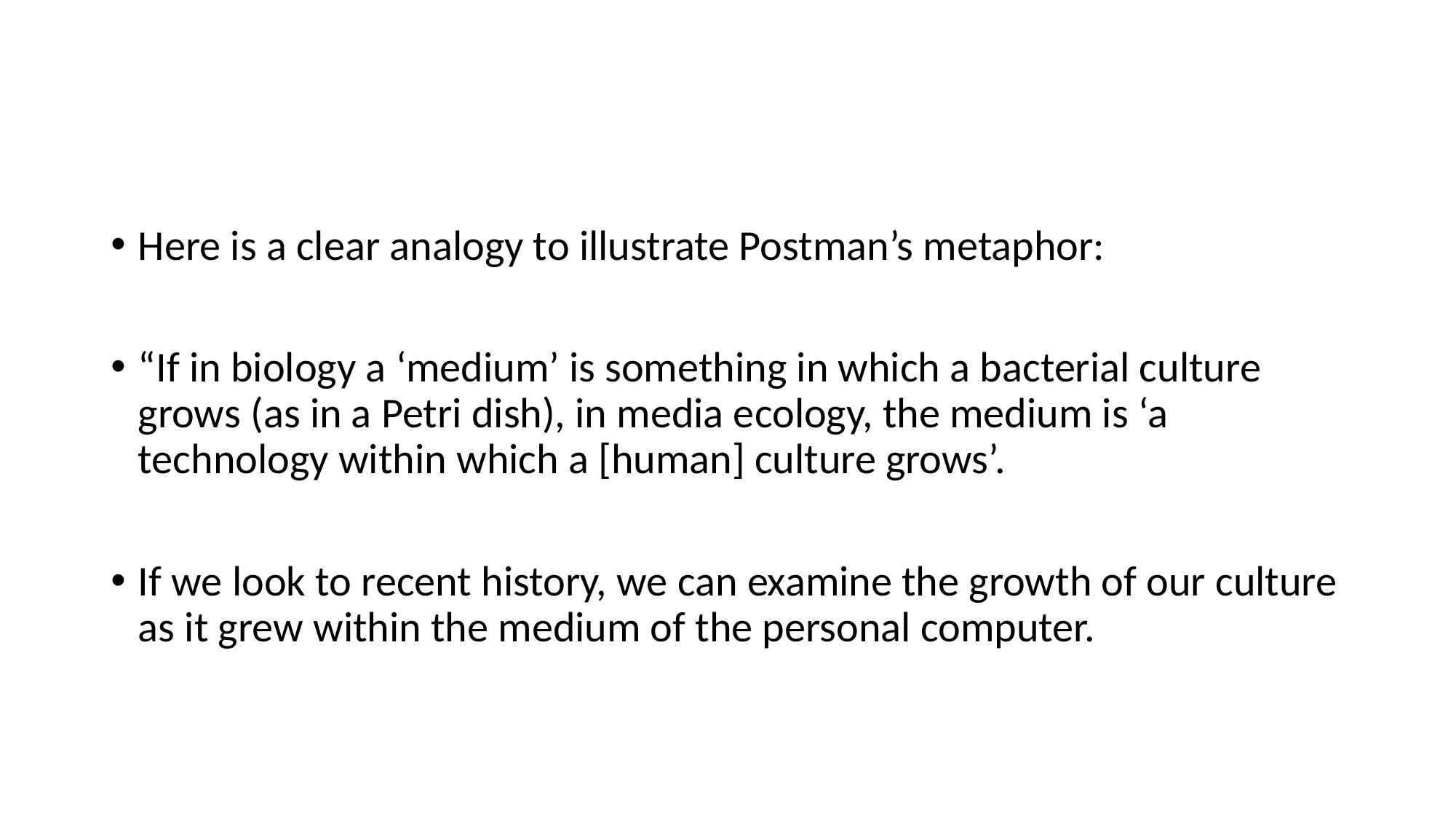

#
Here is a clear analogy to illustrate Postman’s metaphor:

“If in biology a ‘medium’ is something in which a bacterial culture grows (as in a Petri dish), in media ecology, the medium is ‘a technology within which a [human] culture grows’.

If we look to recent history, we can examine the growth of our culture as it grew within the medium of the personal computer.